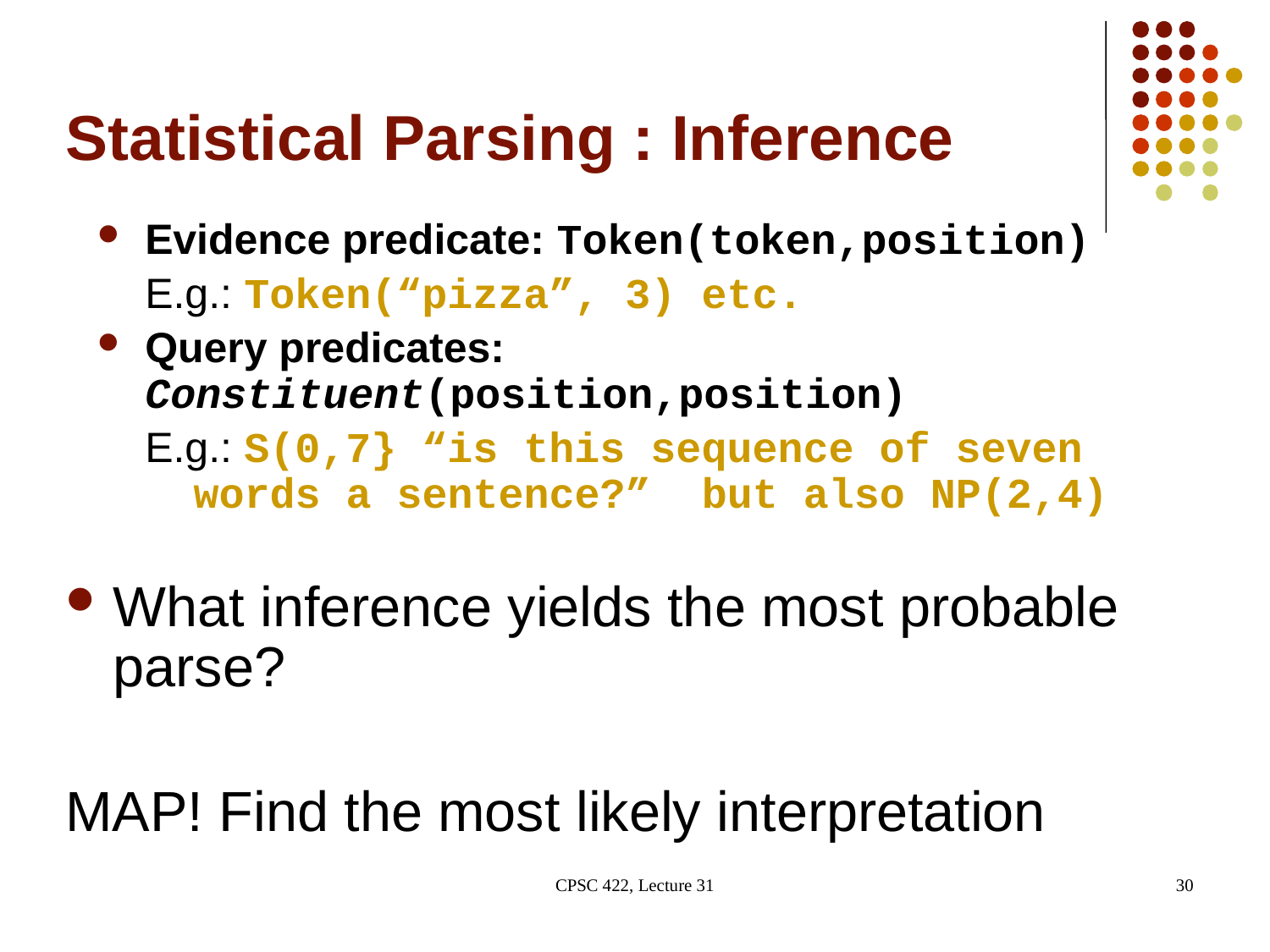

# Statistical Parsing : Inference
Evidence predicate: Token(token,position)
E.g.: Token(“pizza”, 3) etc.
Query predicates: Constituent(position,position)
E.g.: S(0,7} “is this sequence of seven words a sentence?”  but also NP(2,4)
What inference yields the most probable parse?

MAP! Find the most likely interpretation
CPSC 422, Lecture 31
30